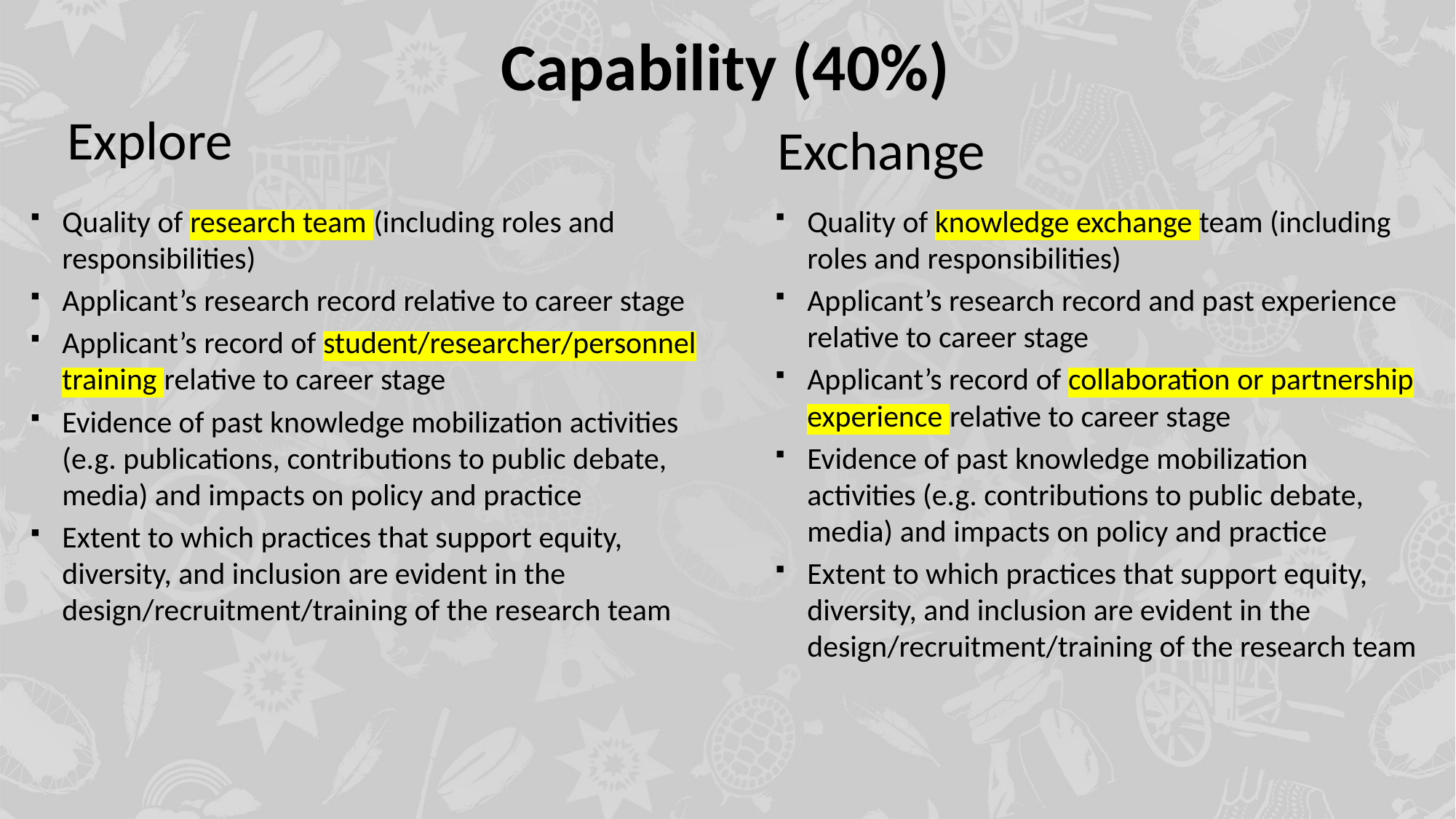

Capability (40%)
Explore
Exchange
Quality of research team (including roles and responsibilities)
Applicant’s research record relative to career stage
Applicant’s record of student/researcher/personnel training relative to career stage
Evidence of past knowledge mobilization activities (e.g. publications, contributions to public debate, media) and impacts on policy and practice
Extent to which practices that support equity, diversity, and inclusion are evident in the design/recruitment/training of the research team

Quality of knowledge exchange team (including roles and responsibilities)
Applicant’s research record and past experience relative to career stage
Applicant’s record of collaboration or partnership experience relative to career stage
Evidence of past knowledge mobilization activities (e.g. contributions to public debate, media) and impacts on policy and practice
Extent to which practices that support equity, diversity, and inclusion are evident in the design/recruitment/training of the research team